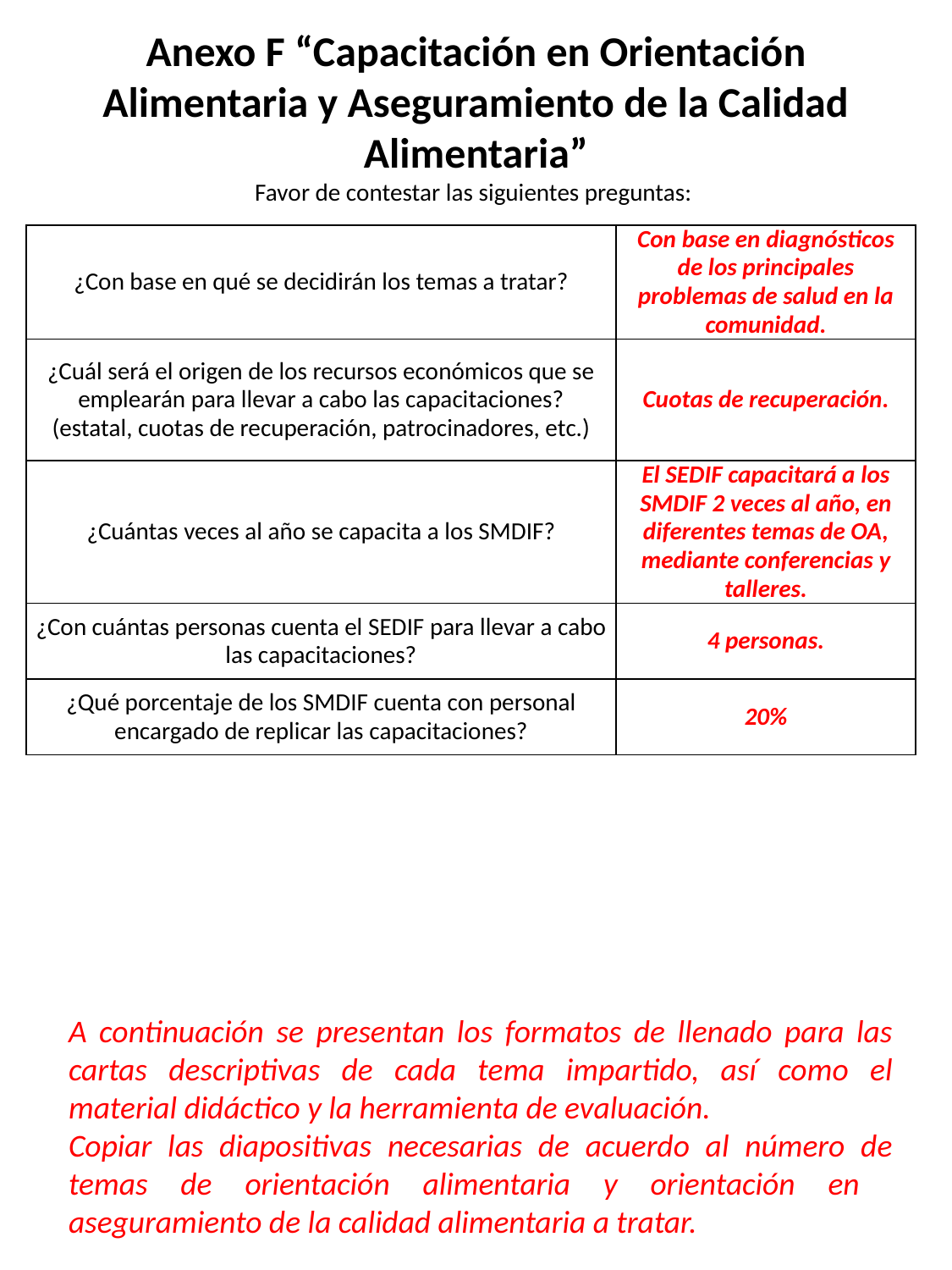

# Anexo F “Capacitación en Orientación Alimentaria y Aseguramiento de la Calidad Alimentaria” Favor de contestar las siguientes preguntas:
| ¿Con base en qué se decidirán los temas a tratar? | Con base en diagnósticos de los principales problemas de salud en la comunidad. |
| --- | --- |
| ¿Cuál será el origen de los recursos económicos que se emplearán para llevar a cabo las capacitaciones? (estatal, cuotas de recuperación, patrocinadores, etc.) | Cuotas de recuperación. |
| ¿Cuántas veces al año se capacita a los SMDIF? | El SEDIF capacitará a los SMDIF 2 veces al año, en diferentes temas de OA, mediante conferencias y talleres. |
| ¿Con cuántas personas cuenta el SEDIF para llevar a cabo las capacitaciones? | 4 personas. |
| ¿Qué porcentaje de los SMDIF cuenta con personal encargado de replicar las capacitaciones? | 20% |
A continuación se presentan los formatos de llenado para las cartas descriptivas de cada tema impartido, así como el material didáctico y la herramienta de evaluación.
Copiar las diapositivas necesarias de acuerdo al número de temas de orientación alimentaria y orientación en  aseguramiento de la calidad alimentaria a tratar.